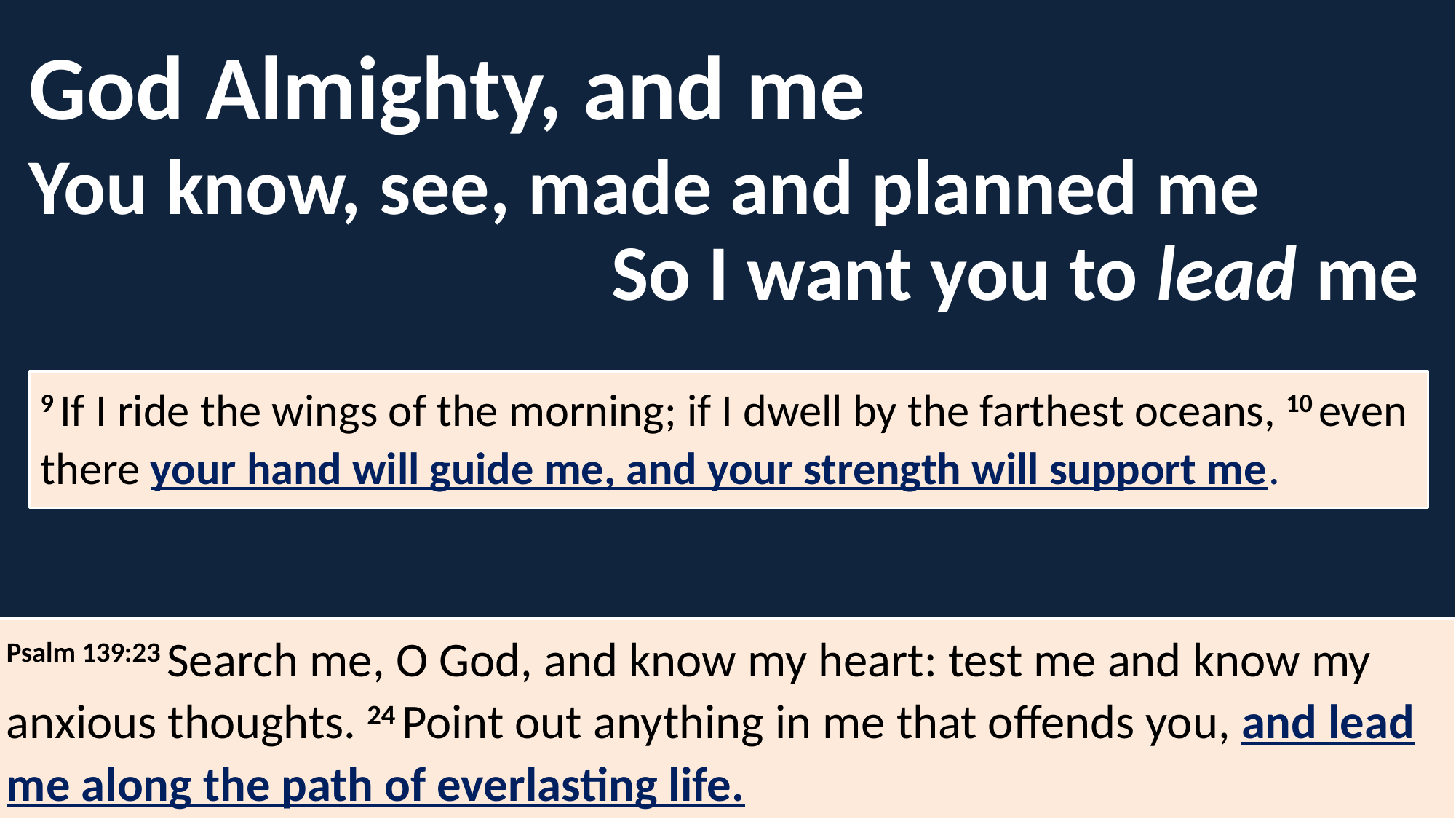

God Almighty, and me
You know, see, made and planned me
So I want you to lead me
9 If I ride the wings of the morning; if I dwell by the farthest oceans, 10 even there your hand will guide me, and your strength will support me.

Psalm 139:23 Search me, O God, and know my heart: test me and know my anxious thoughts. 24 Point out anything in me that offends you, and lead me along the path of everlasting life.